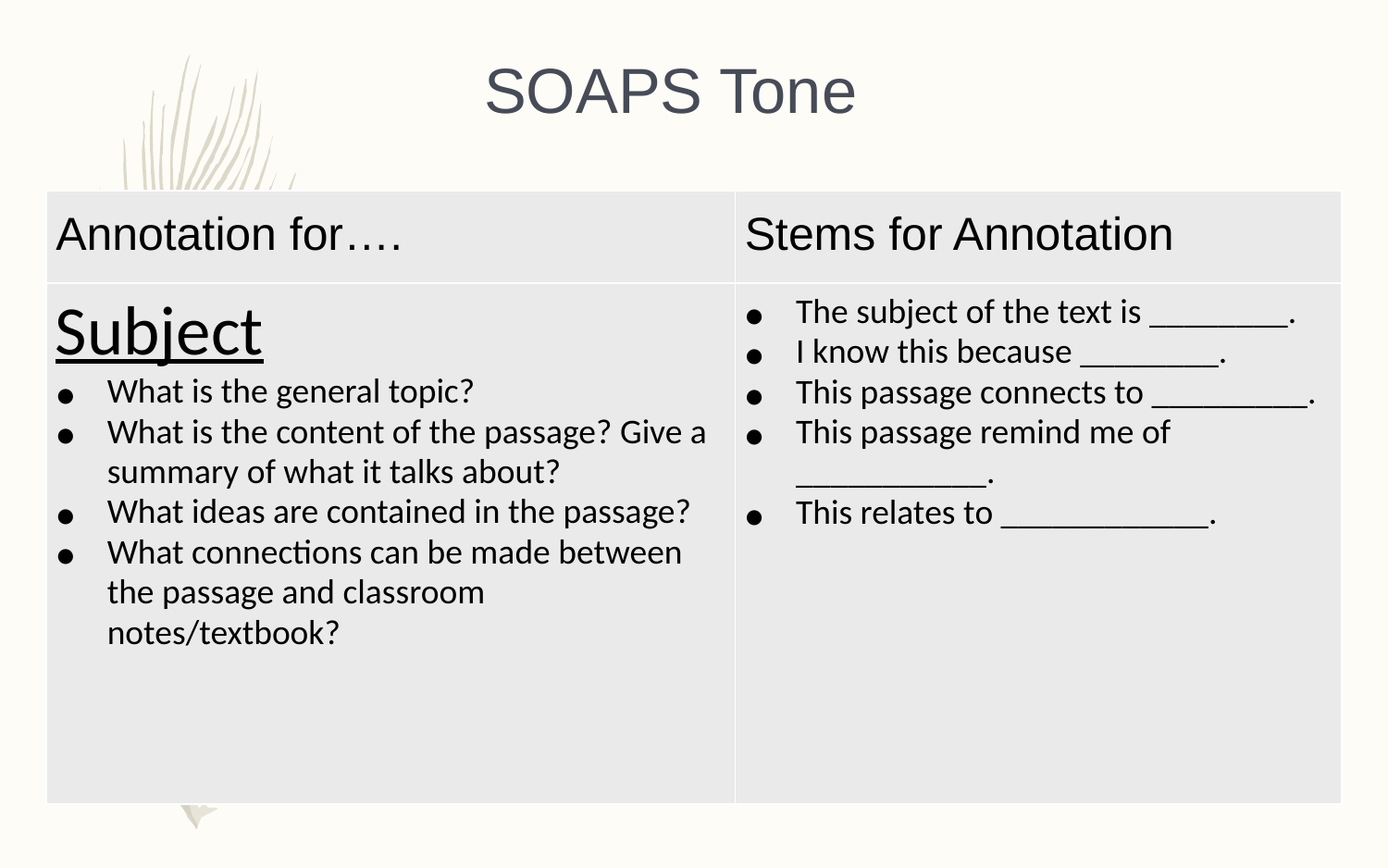

# SOAPS Tone
| Annotation for…. | Stems for Annotation |
| --- | --- |
| Subject What is the general topic? What is the content of the passage? Give a summary of what it talks about? What ideas are contained in the passage? What connections can be made between the passage and classroom notes/textbook? | The subject of the text is \_\_\_\_\_\_\_\_. I know this because \_\_\_\_\_\_\_\_. This passage connects to \_\_\_\_\_\_\_\_\_. This passage remind me of \_\_\_\_\_\_\_\_\_\_\_. This relates to \_\_\_\_\_\_\_\_\_\_\_\_. |